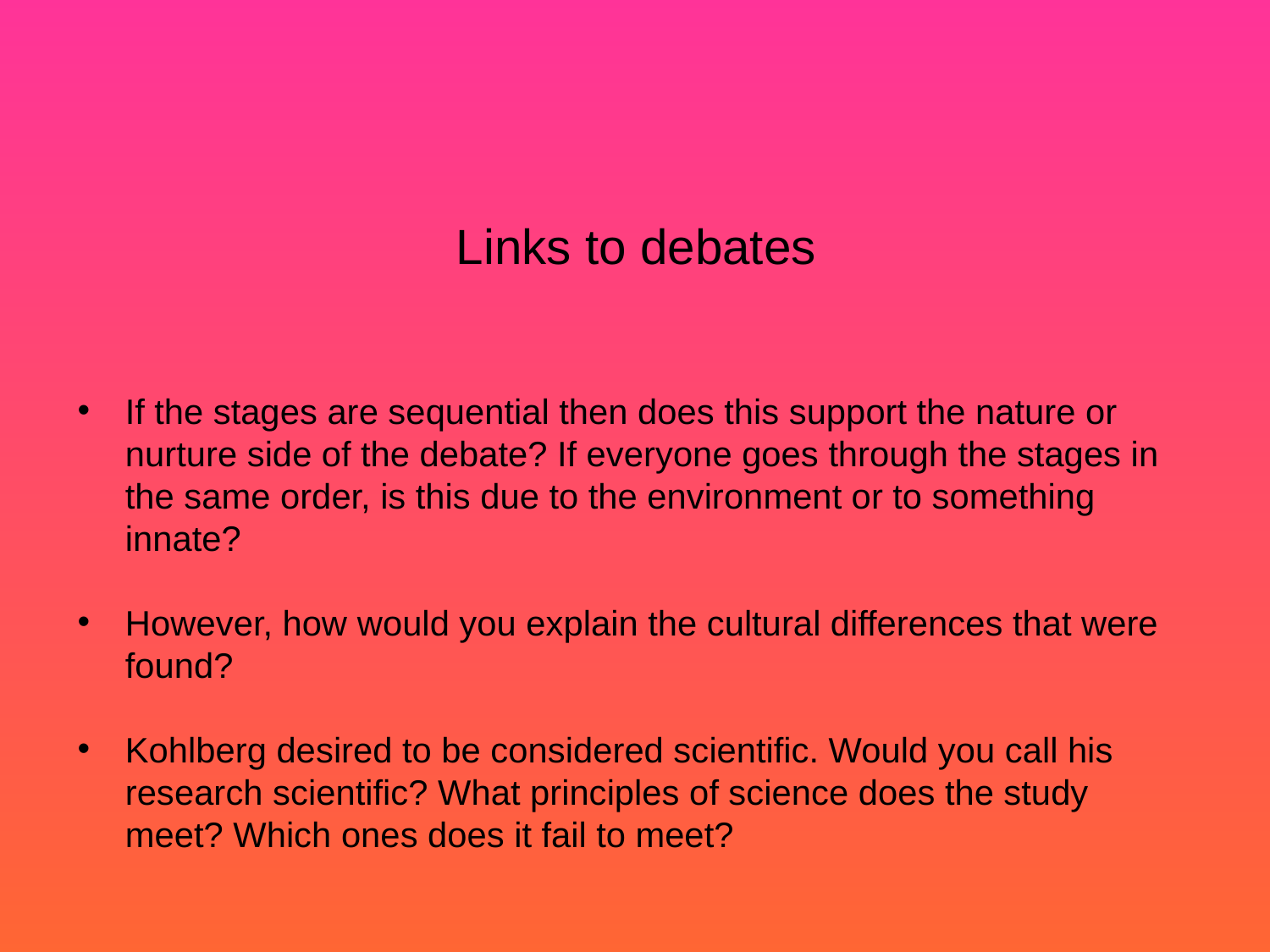

# Links to debates
If the stages are sequential then does this support the nature or nurture side of the debate? If everyone goes through the stages in the same order, is this due to the environment or to something innate?

However, how would you explain the cultural differences that were found?

Kohlberg desired to be considered scientific. Would you call his research scientific? What principles of science does the study meet? Which ones does it fail to meet?